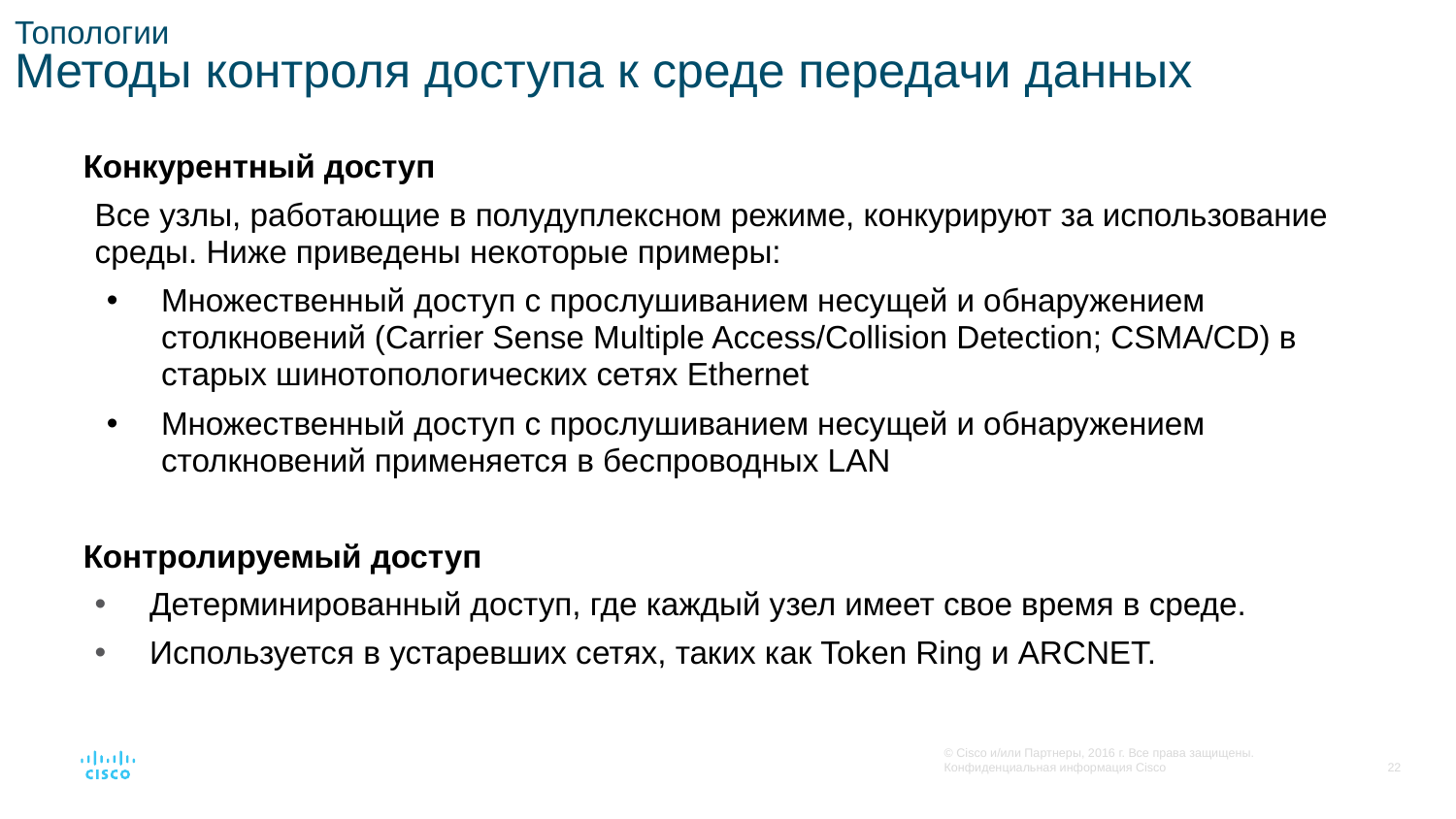

Топологии
Методы контроля доступа к среде передачи данных
Конкурентный доступ
Все узлы, работающие в полудуплексном режиме, конкурируют за использование среды. Ниже приведены некоторые примеры:
Множественный доступ с прослушиванием несущей и обнаружением столкновений (Carrier Sense Multiple Access/Collision Detection; CSMA/CD) в старых шинотопологических сетях Ethernet
Множественный доступ с прослушиванием несущей и обнаружением столкновений применяется в беспроводных LAN

Контролируемый доступ
Детерминированный доступ, где каждый узел имеет свое время в среде.
Используется в устаревших сетях, таких как Token Ring и ARCNET.